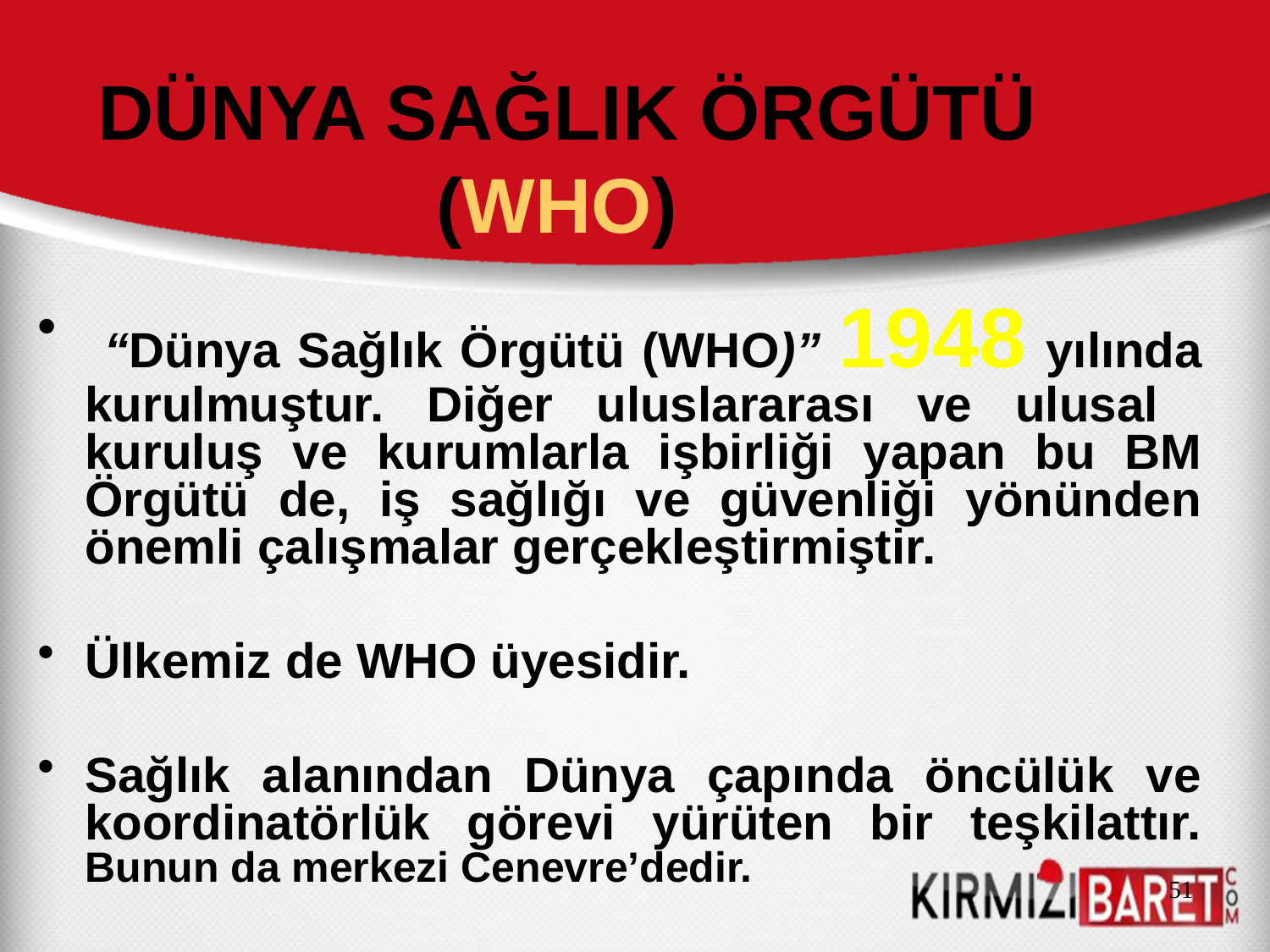

# DÜNYA SAĞLIK ÖRGÜTÜ (WHO)
 “Dünya Sağlık Örgütü (WHO)” 1948 yılında kurulmuştur. Diğer uluslararası ve ulusal  kuruluş ve kurumlarla işbirliği yapan bu BM Örgütü de, iş sağlığı ve güvenliği yönünden önemli çalışmalar gerçekleştirmiştir.

Ülkemiz de WHO üyesidir.

Sağlık alanından Dünya çapında öncülük ve koordinatörlük görevi yürüten bir teşkilattır. Bunun da merkezi Cenevre’dedir.
51